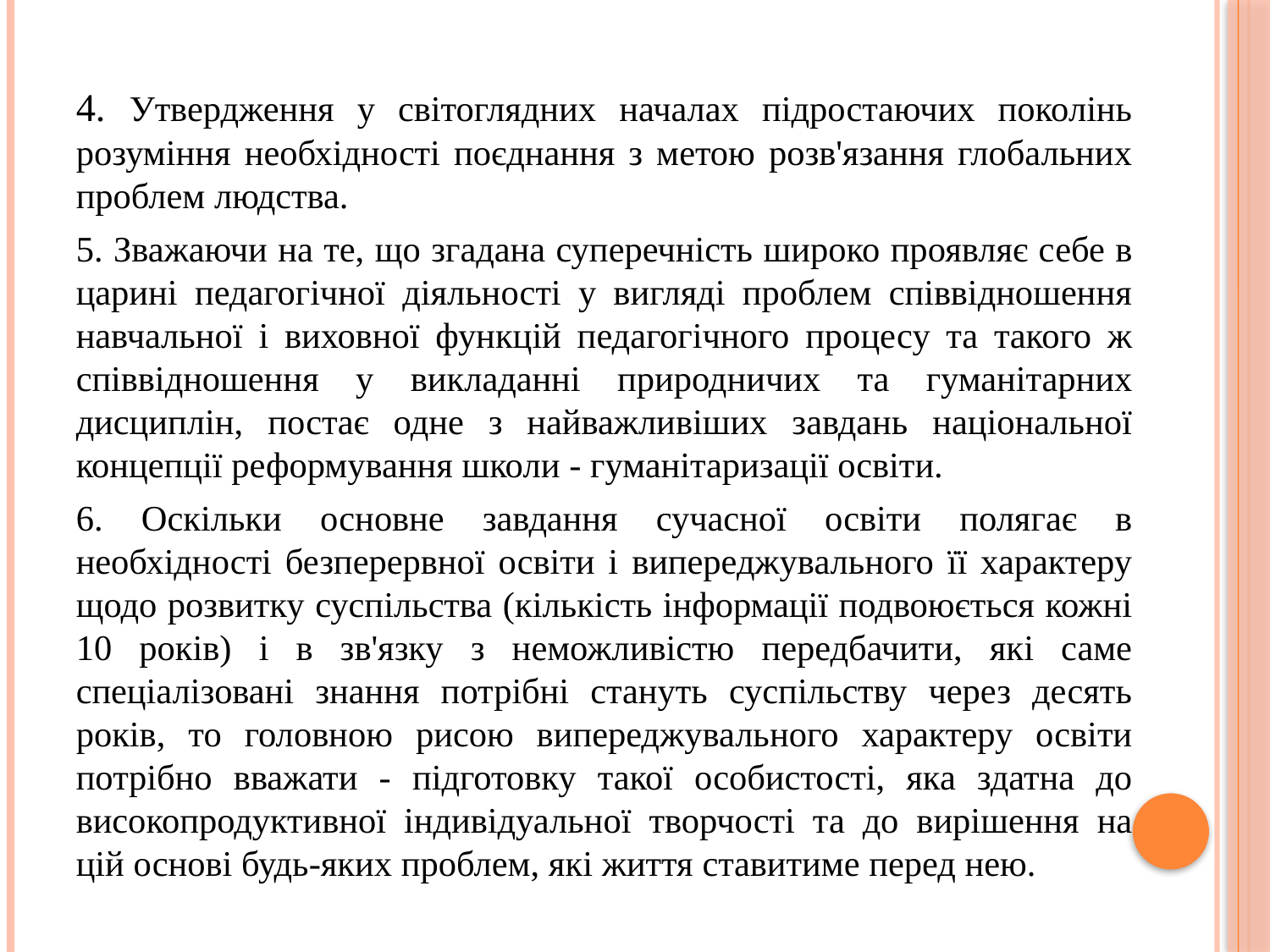

4. Утвердження у світоглядних началах підростаючих поколінь розуміння необхідності поєднання з метою розв'язання глобальних проблем людства.
5. Зважаючи на те, що згадана суперечність широко проявляє себе в царині педагогічної діяльності у вигляді проблем співвідношення навчальної і виховної функцій педагогічного процесу та такого ж співвідношення у викладанні природничих та гуманітарних дисциплін, постає одне з найважливіших завдань національної концепції реформування школи - гуманітаризації освіти.
6. Оскільки основне завдання сучасної освіти полягає в необхідності безперервної освіти і випереджувального її характеру щодо розвитку суспільства (кількість інформації подвоюється кожні 10 років) і в зв'язку з неможливістю передбачити, які саме спеціалізовані знання потрібні стануть суспільству через десять років, то головною рисою випереджувального характеру освіти потрібно вважати - підготовку такої особистості, яка здатна до високопродуктивної індивідуальної творчості та до вирішення на цій основі будь-яких проблем, які життя ставитиме перед нею.